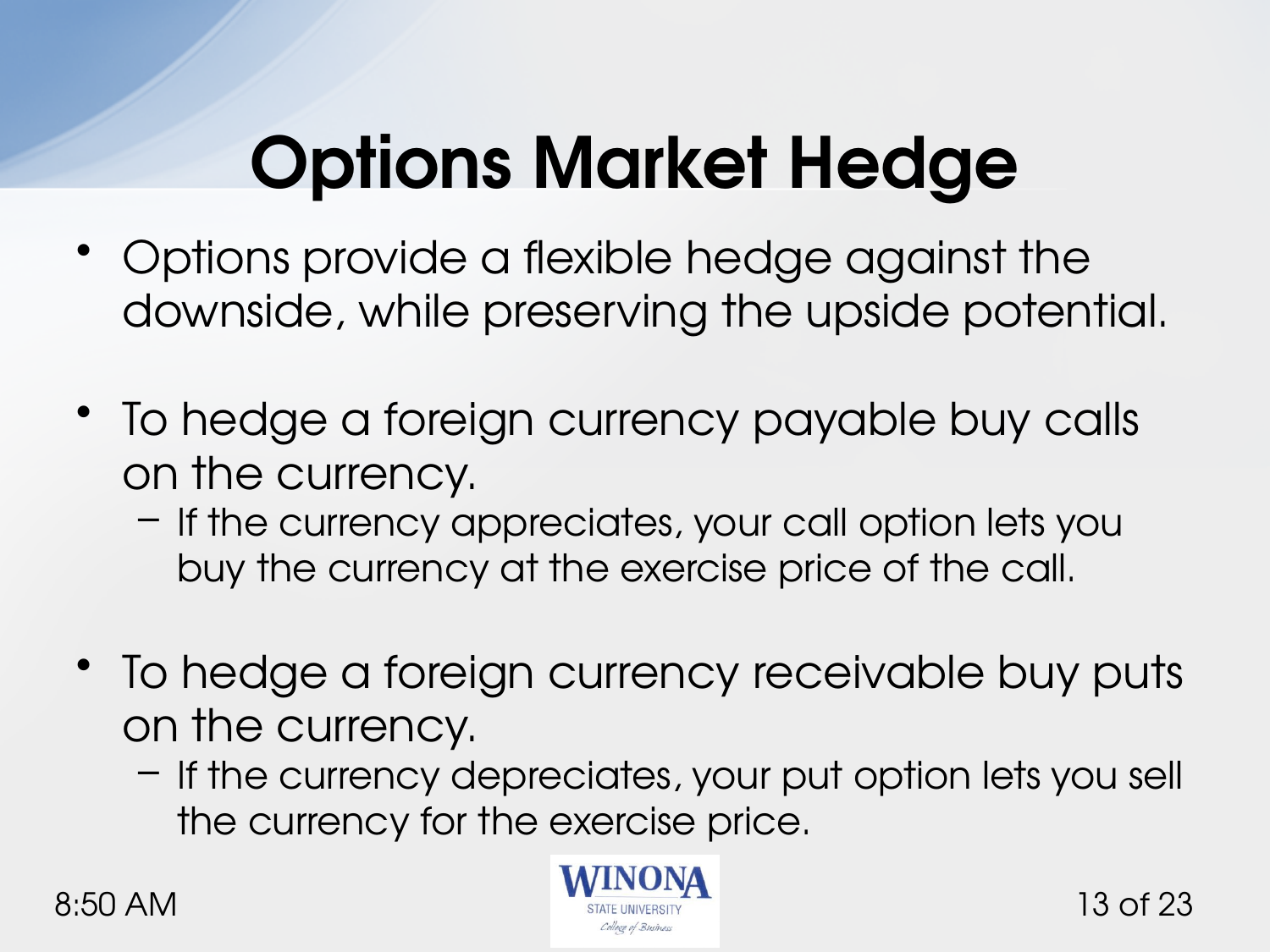

# Options Market Hedge
Options provide a flexible hedge against the downside, while preserving the upside potential.

To hedge a foreign currency payable buy calls on the currency.
If the currency appreciates, your call option lets you buy the currency at the exercise price of the call.

To hedge a foreign currency receivable buy puts on the currency.
If the currency depreciates, your put option lets you sell the currency for the exercise price.